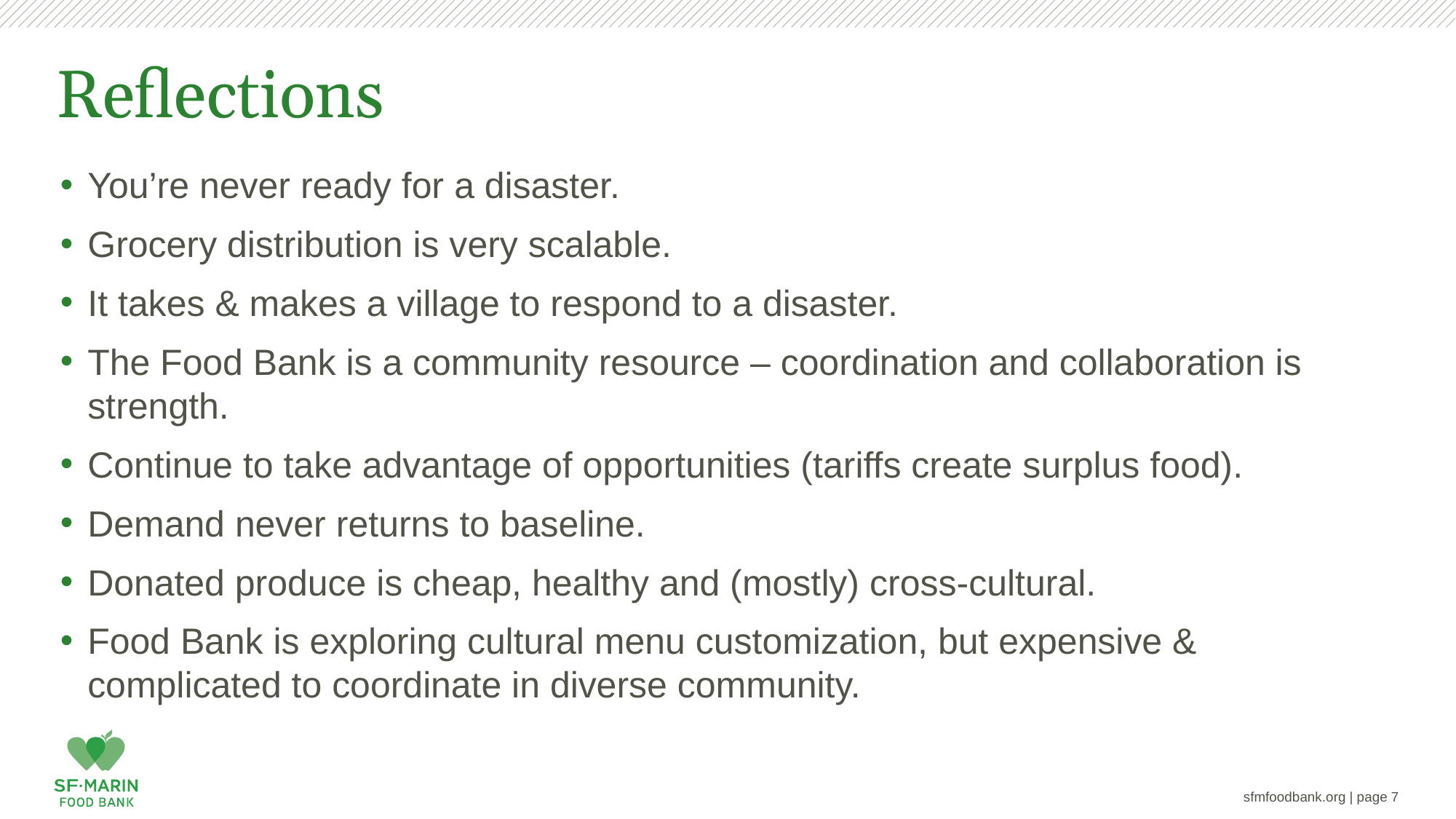

# Reflections
You’re never ready for a disaster.
Grocery distribution is very scalable.
It takes & makes a village to respond to a disaster.
The Food Bank is a community resource – coordination and collaboration is strength.
Continue to take advantage of opportunities (tariffs create surplus food).
Demand never returns to baseline.
Donated produce is cheap, healthy and (mostly) cross-cultural.
Food Bank is exploring cultural menu customization, but expensive & complicated to coordinate in diverse community.